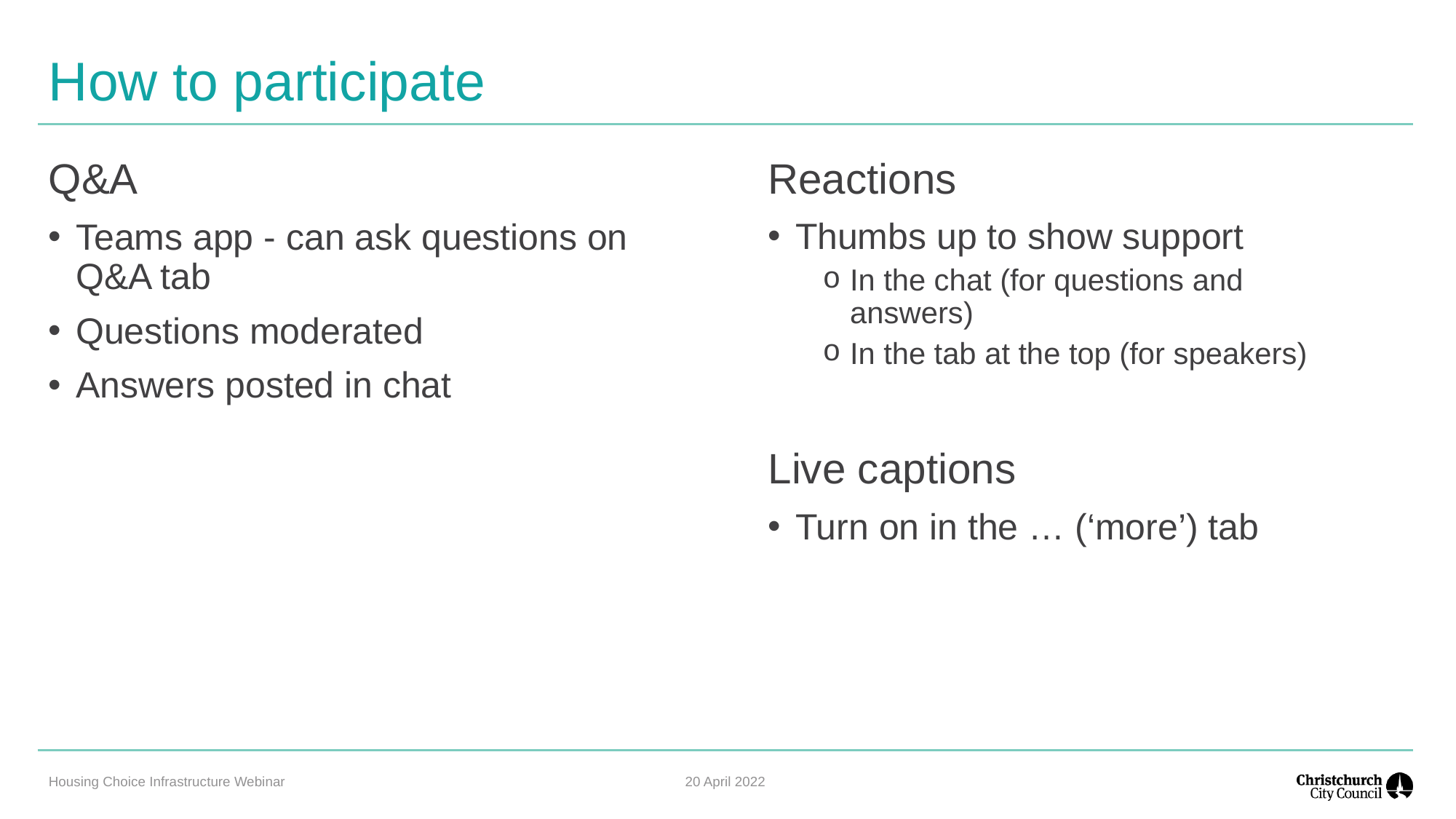

# How to participate
Reactions
Thumbs up to show support
In the chat (for questions and answers)
In the tab at the top (for speakers)

Live captions
Turn on in the … (‘more’) tab

Q&A
Teams app - can ask questions on Q&A tab
Questions moderated
Answers posted in chat

Housing Choice Infrastructure Webinar
20 April 2022